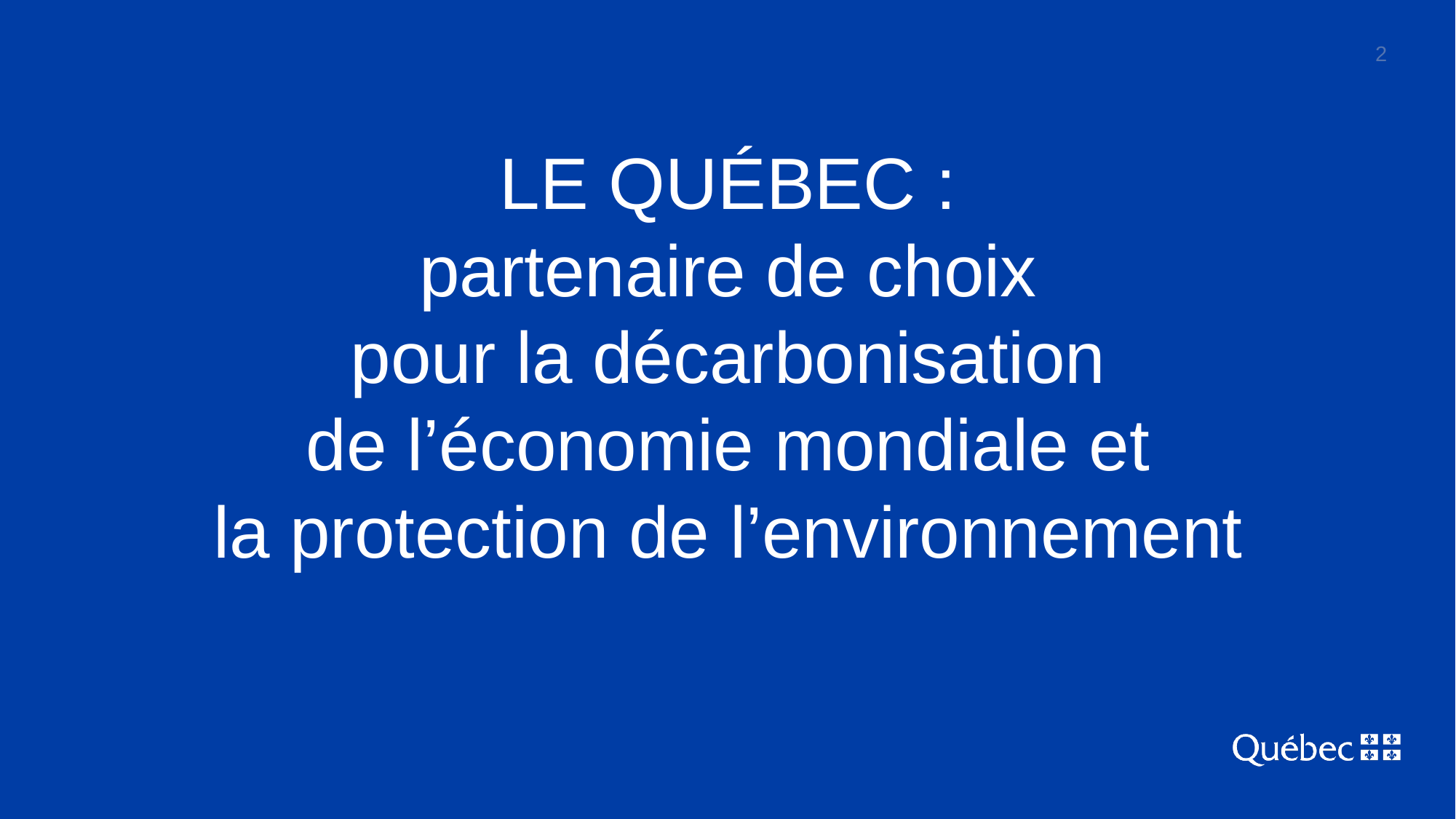

2
LE QUÉBEC :
partenaire de choix
pour la décarbonisation
de l’économie mondiale et
la protection de l’environnement